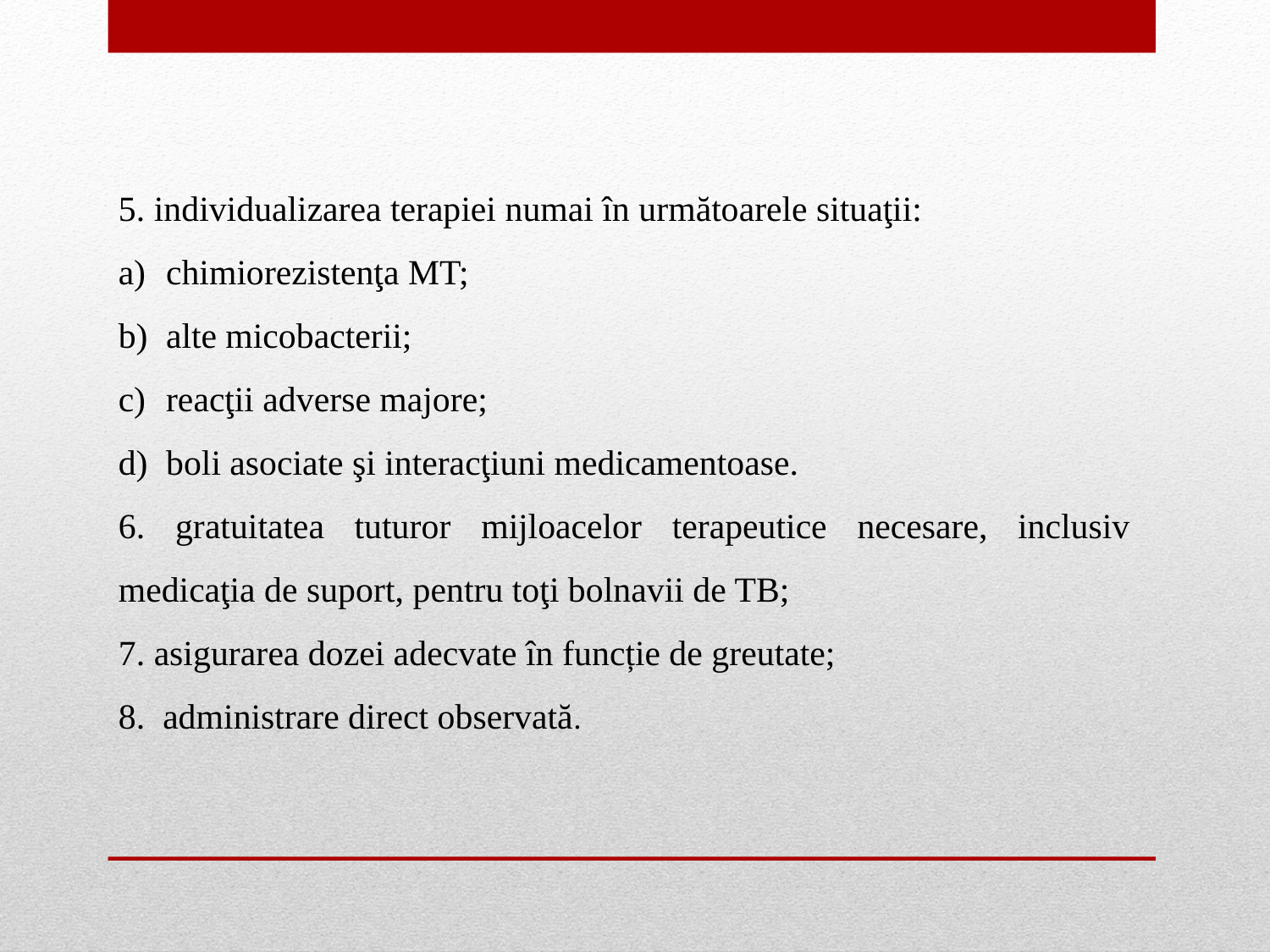

5. individualizarea terapiei numai în următoarele situaţii:
chimiorezistenţa MT;
alte micobacterii;
reacţii adverse majore;
boli asociate şi interacţiuni medicamentoase.
6. gratuitatea tuturor mijloacelor terapeutice necesare, inclusiv medicaţia de suport, pentru toţi bolnavii de TB;
7. asigurarea dozei adecvate în funcție de greutate;
8.  administrare direct observată.